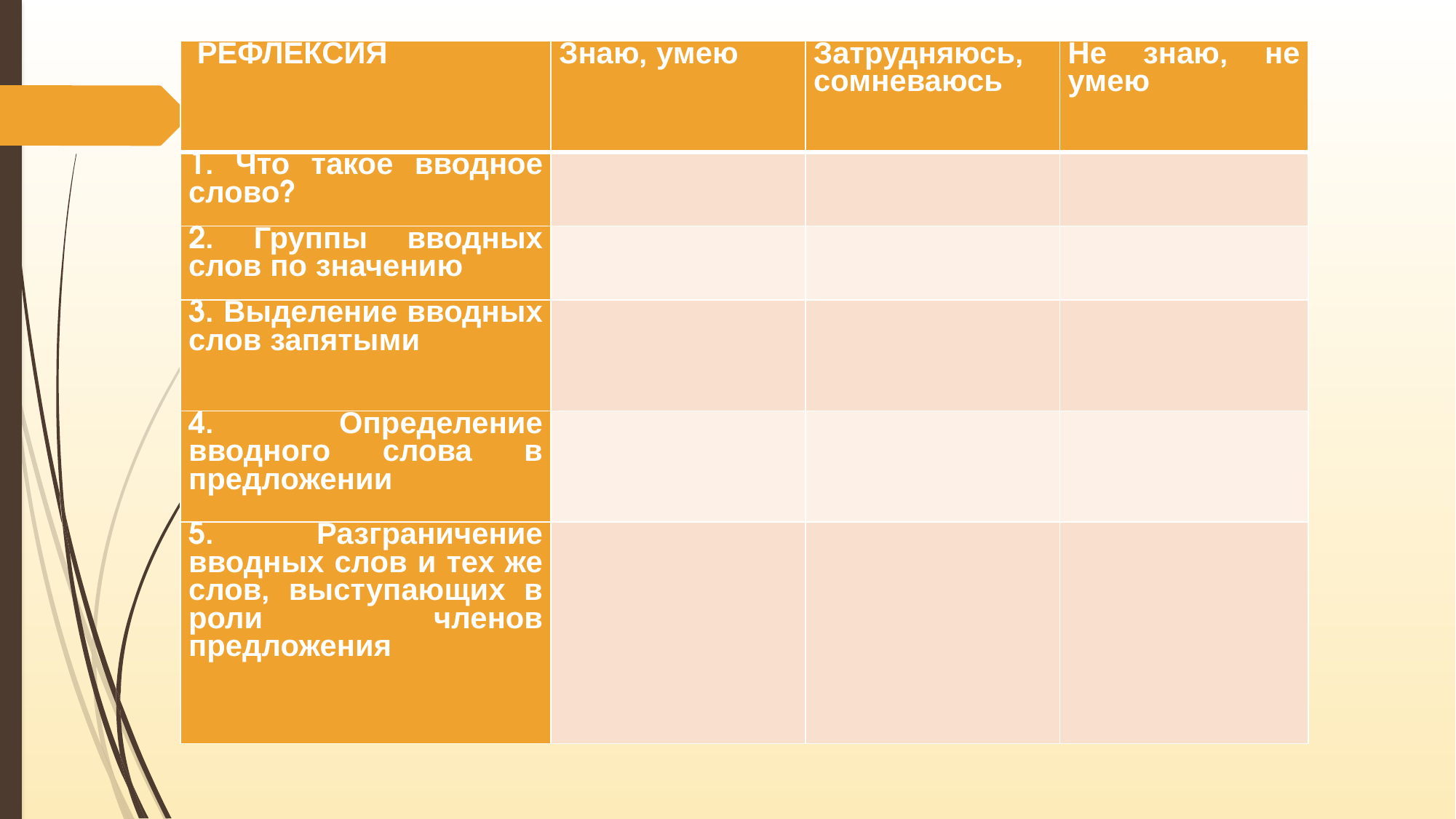

| РЕФЛЕКСИЯ | Знаю, умею | Затрудняюсь, сомневаюсь | Не знаю, не умею |
| --- | --- | --- | --- |
| 1. Что такое вводное слово? |  |  |  |
| 2. Группы вводных слов по значению |  |  |  |
| 3. Выделение вводных слов запятыми |  |  |  |
| 4. Определение вводного слова в предложении |  |  |  |
| 5. Разграничение вводных слов и тех же слов, выступающих в роли членов предложения |  |  |  |